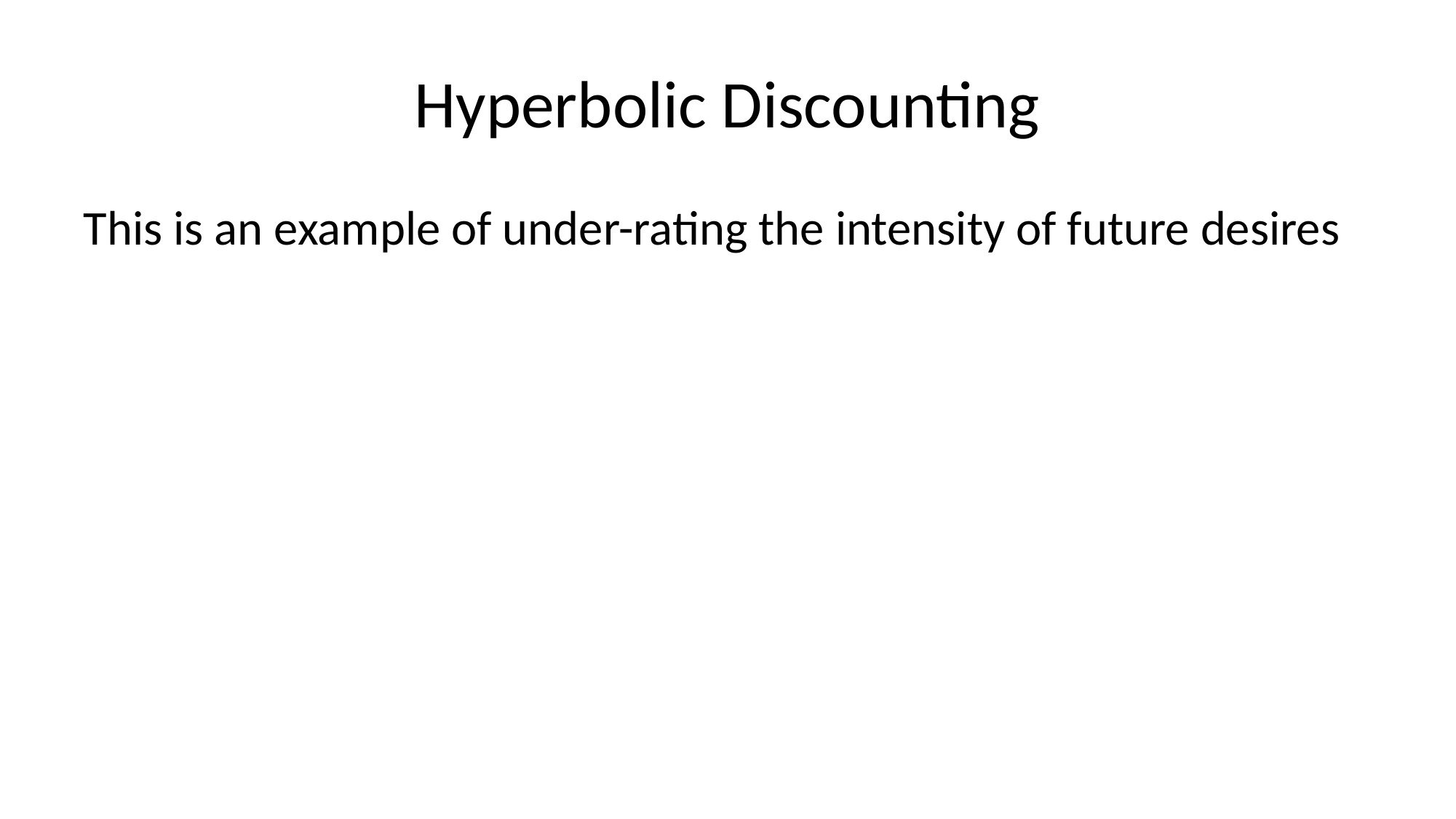

# Hyperbolic Discounting
This is an example of under-rating the intensity of future desires